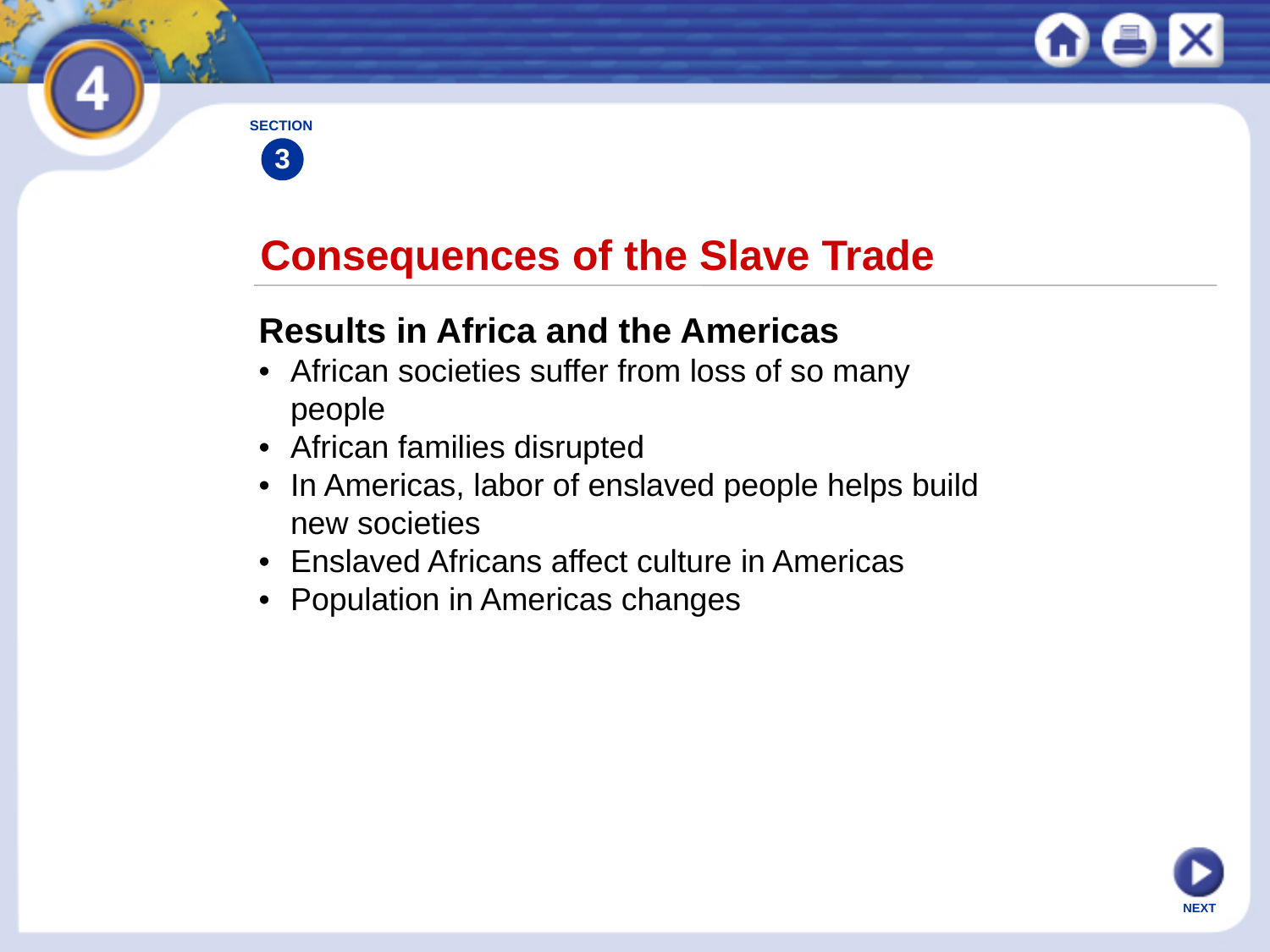

SECTION
3

Consequences of the Slave Trade

Results in Africa and the Americas
•	African societies suffer from loss of so many
	people
•	African families disrupted
•	In Americas, labor of enslaved people helps build
	new societies
•	Enslaved Africans affect culture in Americas
•	Population in Americas changes

NEXT